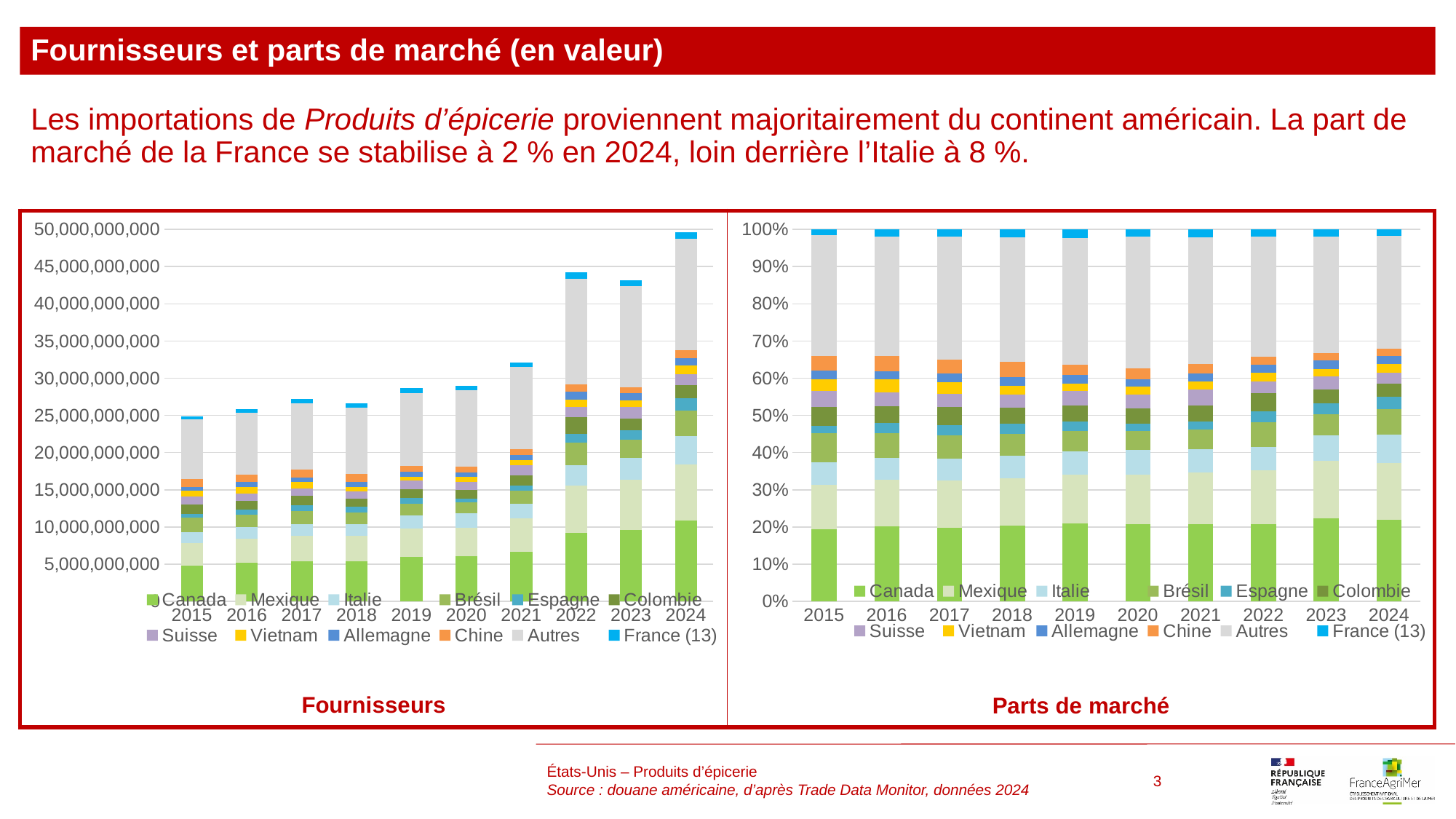

Fournisseurs et parts de marché (en valeur)
Les importations de Produits d’épicerie proviennent majoritairement du continent américain. La part de marché de la France se stabilise à 2 % en 2024, loin derrière l’Italie à 8 %.

### Chart

| Category | Canada | Mexique | Italie | Brésil | Espagne | Colombie | Suisse | Vietnam | Allemagne | Chine | Autres | France (13) |
|---|---|---|---|---|---|---|---|---|---|---|---|---|
| 2015 | 0.19403837543762673 | 0.11977114390098605 | 0.05934411839122173 | 0.07850316143611216 | 0.02050041474602922 | 0.05105568500151359 | 0.0427719988769789 | 0.0304536352875608 | 0.023296509668051236 | 0.04061556796463526 | 0.3234908726098331 | 0.016158516679451198 |
| 2016 | 0.20201957183333963 | 0.12428470039338466 | 0.05924958310385251 | 0.06639504557991621 | 0.026906616933681838 | 0.045381137504825426 | 0.038013813042147133 | 0.03455574361095965 | 0.022834831888195264 | 0.039931748883432816 | 0.3220979431456504 | 0.018329264080614468 |
| 2017 | 0.19760449181560721 | 0.12724340181392932 | 0.05791924157973696 | 0.06309347160785617 | 0.02826216098362858 | 0.04767951287567986 | 0.03675073447604292 | 0.030572286653511607 | 0.023262499050016608 | 0.03790376200108804 | 0.3299759467609405 | 0.01973249038196222 |
| 2018 | 0.20290623584855222 | 0.12841343162387586 | 0.05995439099422666 | 0.05941335717113619 | 0.026830465300237794 | 0.04259943230769452 | 0.03520349751299953 | 0.024009988489213752 | 0.023454057422137953 | 0.041431824812504715 | 0.3347080237025467 | 0.021075294814874076 |
| 2019 | 0.20947216276317593 | 0.13148339992209132 | 0.06174266018336126 | 0.05542908597101678 | 0.026119603576638322 | 0.04278351720294169 | 0.03801562598144372 | 0.020289960889252508 | 0.023081092393872557 | 0.02767489855643202 | 0.34147995268186765 | 0.02242803987790624 |
| 2020 | 0.20846731059108425 | 0.13240707842396074 | 0.0667528822377329 | 0.05145495433668182 | 0.018839595731629577 | 0.04003268125444829 | 0.0373554986847518 | 0.021574383968437045 | 0.021100723762956998 | 0.02791412063851676 | 0.35415910001394907 | 0.019941670355850753 |
| 2021 | 0.208317644016723 | 0.13822130554197465 | 0.062315538666140695 | 0.05363641188532639 | 0.02210833083786893 | 0.04240271042048518 | 0.042369718862251084 | 0.02251228540944107 | 0.02161715392762493 | 0.023936500324141533 | 0.34230549810479366 | 0.020256902003228862 |
| 2022 | 0.20845873976232454 | 0.14396315256421335 | 0.06245346777557295 | 0.06717495414868409 | 0.028129357632729887 | 0.04926989285052533 | 0.03202222862932981 | 0.022722038147865803 | 0.02222569047196395 | 0.02209181023500981 | 0.3226134508906073 | 0.018875216891173177 |
| 2023 | 0.22285501338274258 | 0.15544428072899938 | 0.06864432982150645 | 0.05620457508434287 | 0.029294205029444104 | 0.03738059829400333 | 0.03436673072106609 | 0.021015093061866413 | 0.022480442331267662 | 0.019795564357177303 | 0.3131999303715342 | 0.01931923681604963 |
| 2024 | 0.2197164896347757 | 0.15134255582364692 | 0.07643695239891947 | 0.06907164461949619 | 0.034498965923599766 | 0.03439803716826766 | 0.029190198510429134 | 0.02353618630970862 | 0.02101911136932544 | 0.02072442840785058 | 0.3022295237985273 | 0.017835906035453184 |

### Chart

| Category | Canada | Mexique | Italie | Brésil | Espagne | Colombie | Suisse | Vietnam | Allemagne | Chine | Autres | France (13) |
|---|---|---|---|---|---|---|---|---|---|---|---|---|
| 2015 | 4826286811.0 | 2979049329.0 | 1476057173.0 | 1952597118.0 | 509903678.0 | 1269900238.0 | 1063861381.0 | 757468609.0 | 579450519.0 | 1010224805.0 | 8046138958.0 | 401908312.0 |
| 2016 | 5219415641.0 | 3211042887.0 | 1530783369.0 | 1715394881.0 | 695164414.0 | 1172475601.0 | 982132021.0 | 892788689.0 | 589965010.0 | 1031684172.0 | 8321783019.0 | 473558313.0 |
| 2017 | 5372421849.0 | 3459462008.0 | 1574693956.0 | 1715369637.0 | 768384614.0 | 1296298755.0 | 999169842.0 | 831191737.0 | 632455047.0 | 1030518068.0 | 8971304092.0 | 536482048.0 |
| 2018 | 5399884349.0 | 3417429123.0 | 1595548684.0 | 1581150309.0 | 714031331.0 | 1133686241.0 | 936860390.0 | 638970806.0 | 624175975.0 | 1102613044.0 | 8907486806.0 | 560870661.0 |
| 2019 | 6007599671.0 | 3770905020.0 | 1770761232.0 | 1589689791.0 | 749102505.0 | 1227018619.0 | 1090276909.0 | 581910077.0 | 661958903.0 | 793707905.0 | 9793544041.0 | 643229550.0 |
| 2020 | 6037024701.0 | 3834389194.0 | 1933103074.0 | 1490088923.0 | 545577647.0 | 1159310229.0 | 1081781444.0 | 624774640.0 | 611057869.0 | 808367678.0 | 10256127106.0 | 577492731.0 |
| 2021 | 6698128311.0 | 4444290085.0 | 2003658767.0 | 1724595008.0 | 710858830.0 | 1363392892.0 | 1362332100.0 | 723847358.0 | 695065804.0 | 769640763.0 | 11006298380.0 | 651329029.0 |
| 2022 | 9221003753.0 | 6368093617.0 | 2762578635.0 | 2971429766.0 | 1244279384.0 | 2179413861.0 | 1416477384.0 | 1005090980.0 | 983135442.0 | 977213358.0 | 14270545072.0 | 834929953.0 |
| 2023 | 9623683625.0 | 6712644945.0 | 2964309857.0 | 2427116360.0 | 1265029478.0 | 1614229118.0 | 1484079441.0 | 907507549.0 | 970786618.0 | 854843899.0 | 13525103140.0 | 834274357.0 |
| 2024 | 10908216851.0 | 7513671006.0 | 3794848778.0 | 3429184942.0 | 1712762670.0 | 1707751882.0 | 1449199447.0 | 1168495931.0 | 1043531258.0 | 1028901197.0 | 15004723541.0 | 885495354.0 |
États-Unis – Produits d’épicerie
Source : douane américaine, d’après Trade Data Monitor, données 2024
3